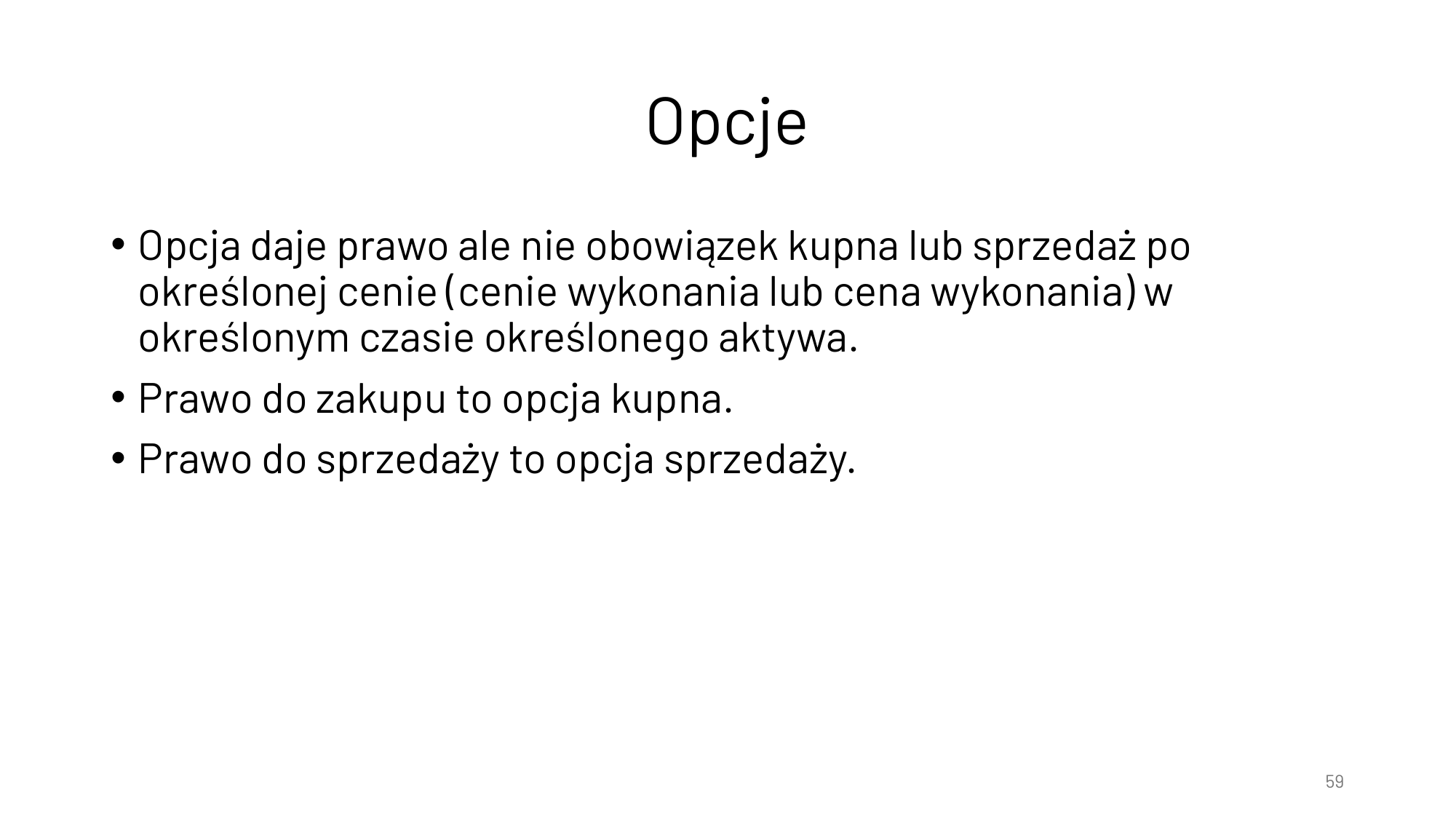

# Opcje
Opcja daje prawo ale nie obowiązek kupna lub sprzedaż po określonej cenie (cenie wykonania lub cena wykonania) w określonym czasie określonego aktywa.
Prawo do zakupu to opcja kupna.
Prawo do sprzedaży to opcja sprzedaży.
59